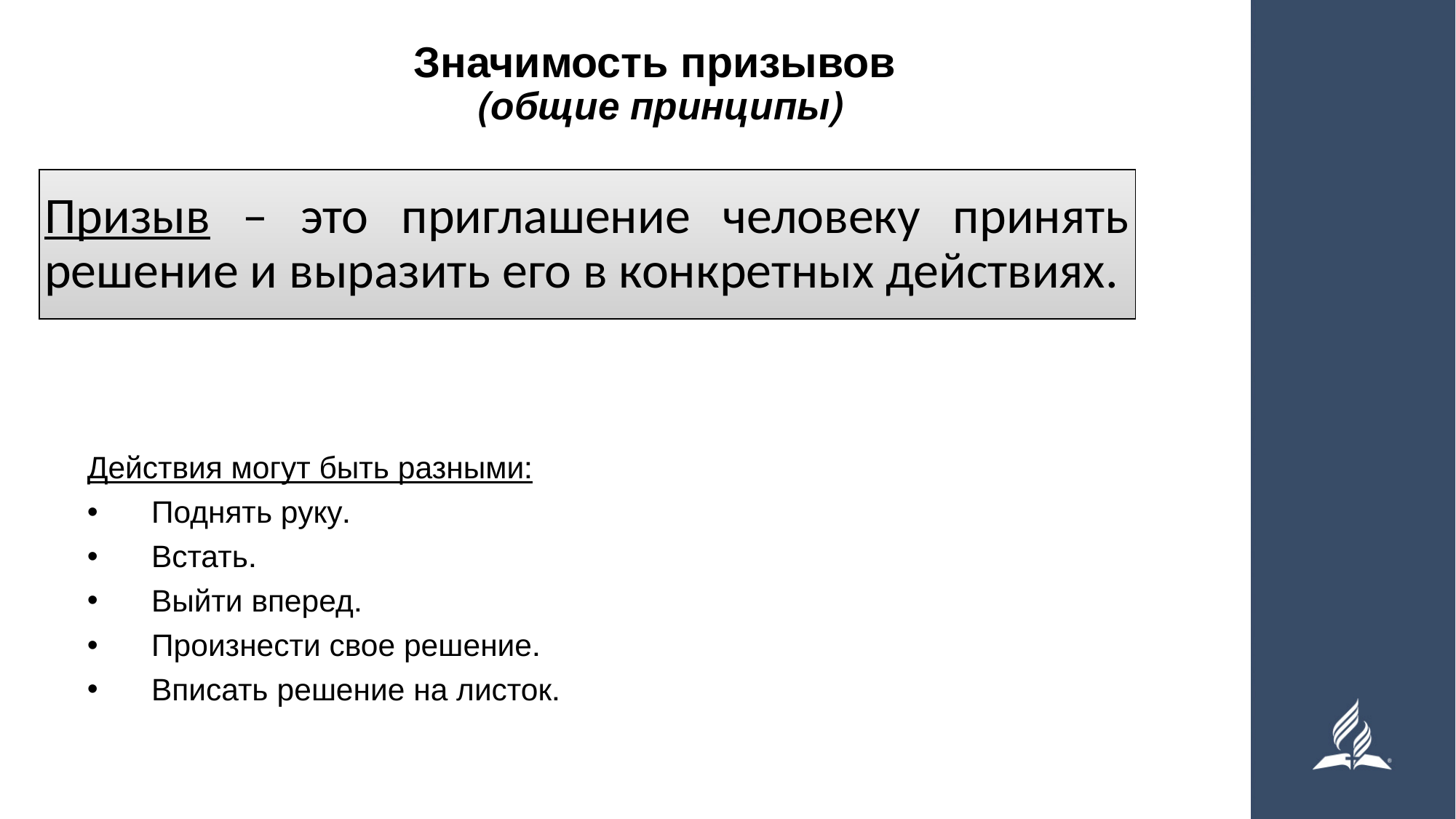

# Значимость призывов (общие принципы)
Призыв – это приглашение человеку принять решение и выразить его в конкретных действиях.
Действия могут быть разными:
Поднять руку.
Встать.
Выйти вперед.
Произнести свое решение.
Вписать решение на листок.